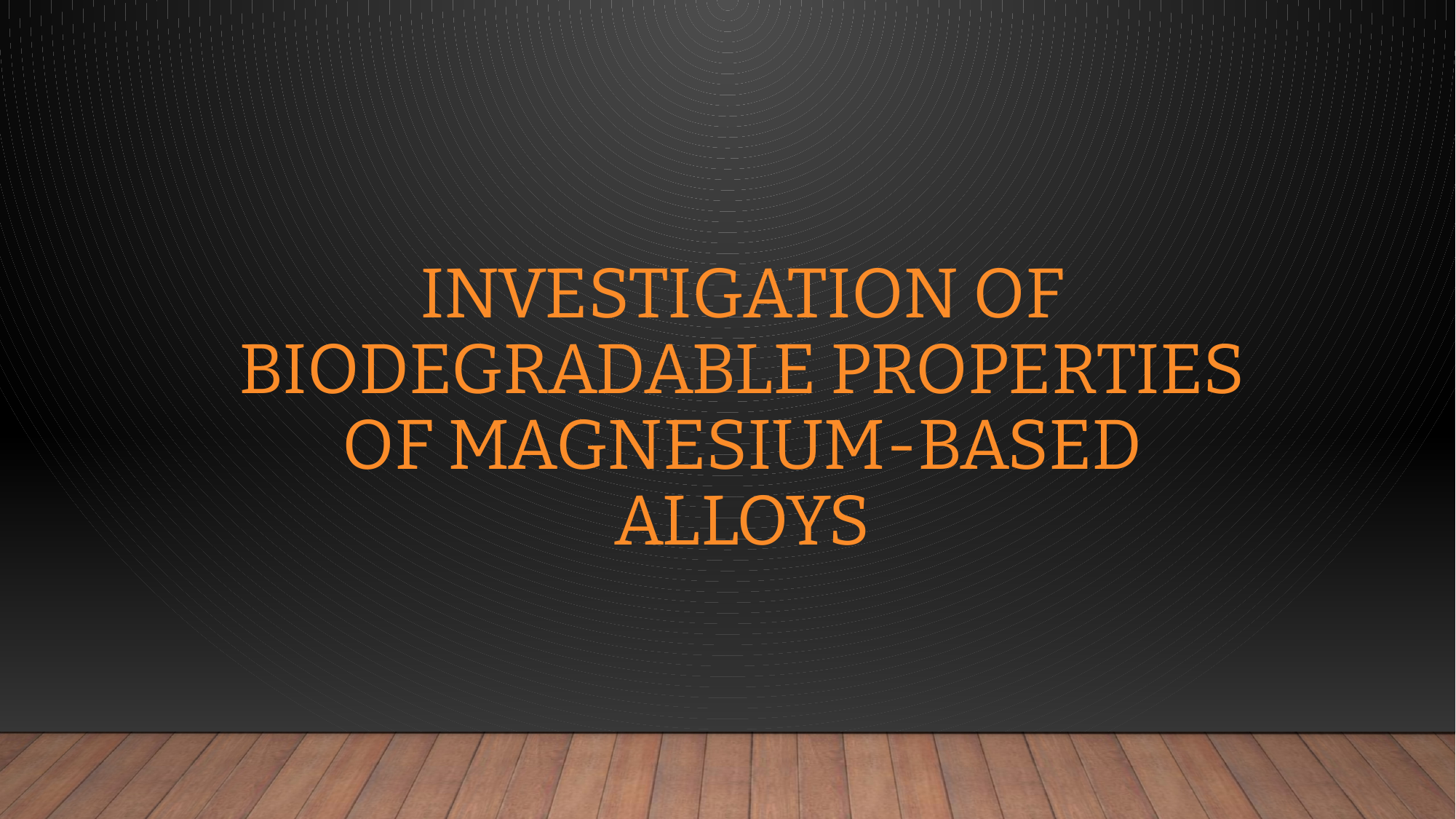

# Investigation of biodegradable properties of magnesium-based alloys